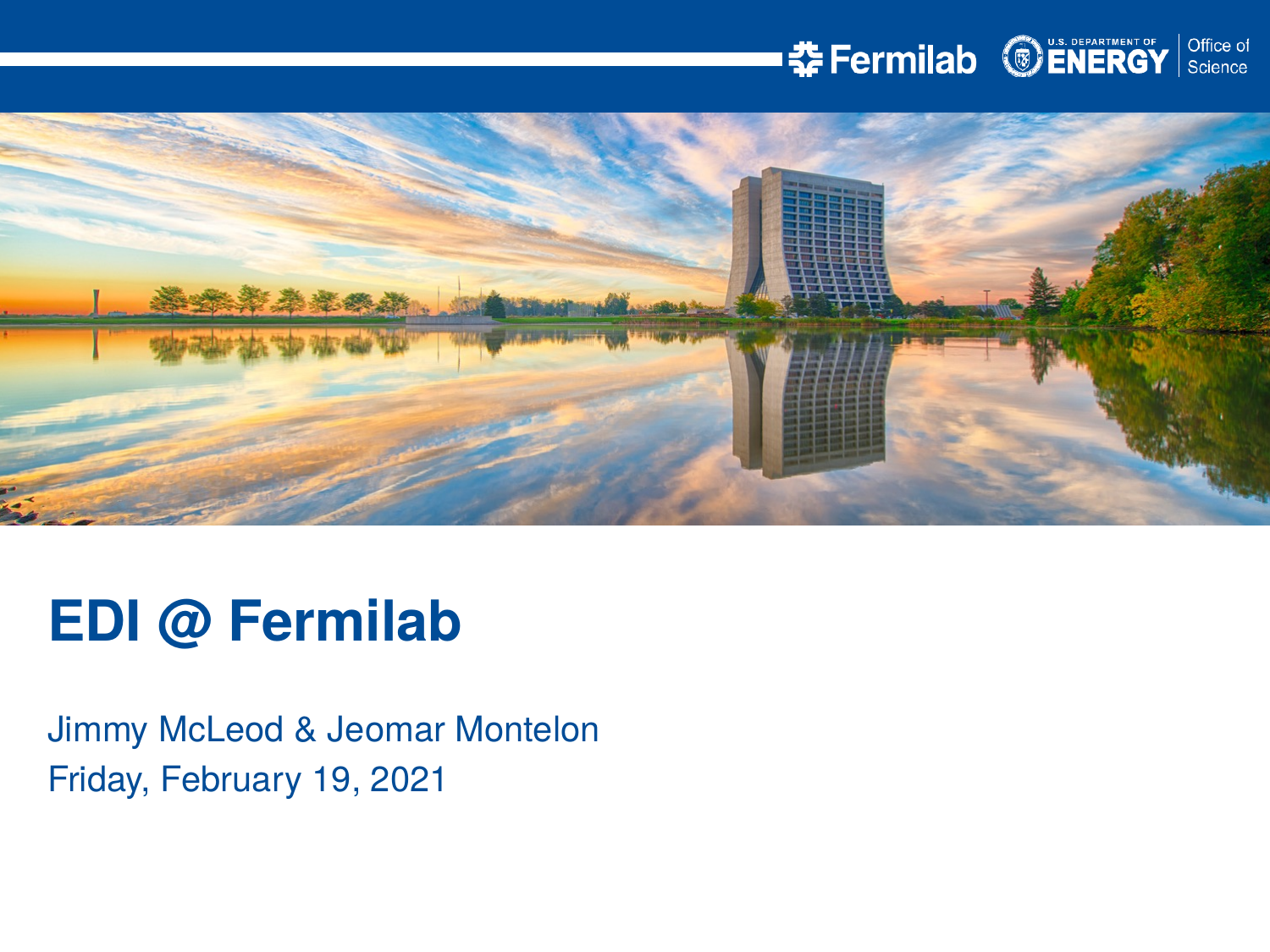

EDI @ Fermilab
Jimmy McLeod & Jeomar Montelon
Friday, February 19, 2021